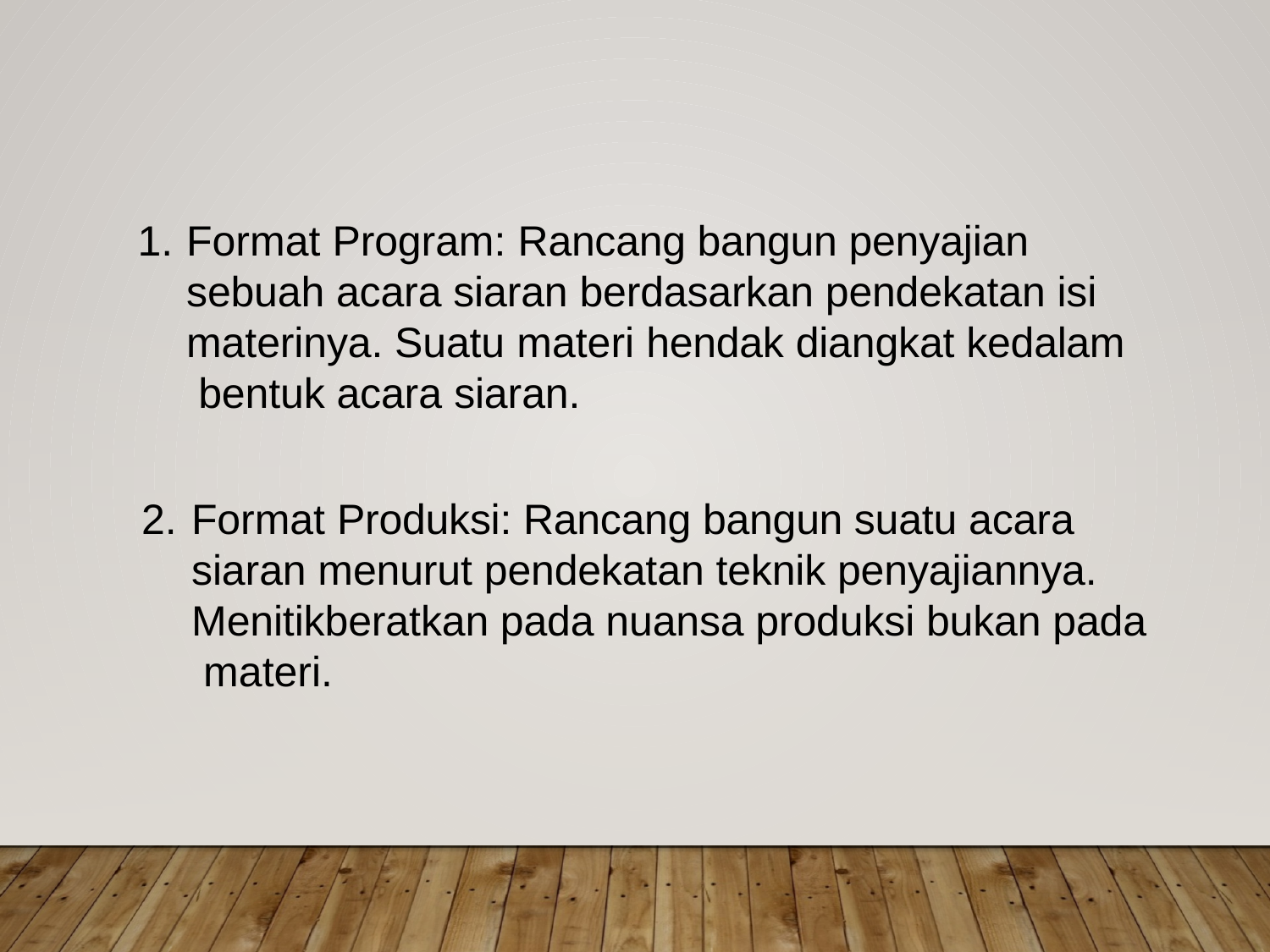

Format Program: Rancang bangun penyajian  sebuah acara siaran berdasarkan pendekatan isi  materinya. Suatu materi hendak diangkat kedalam  bentuk acara siaran.

Format Produksi: Rancang bangun suatu acara  siaran menurut pendekatan teknik penyajiannya.  Menitikberatkan pada nuansa produksi bukan pada  materi.